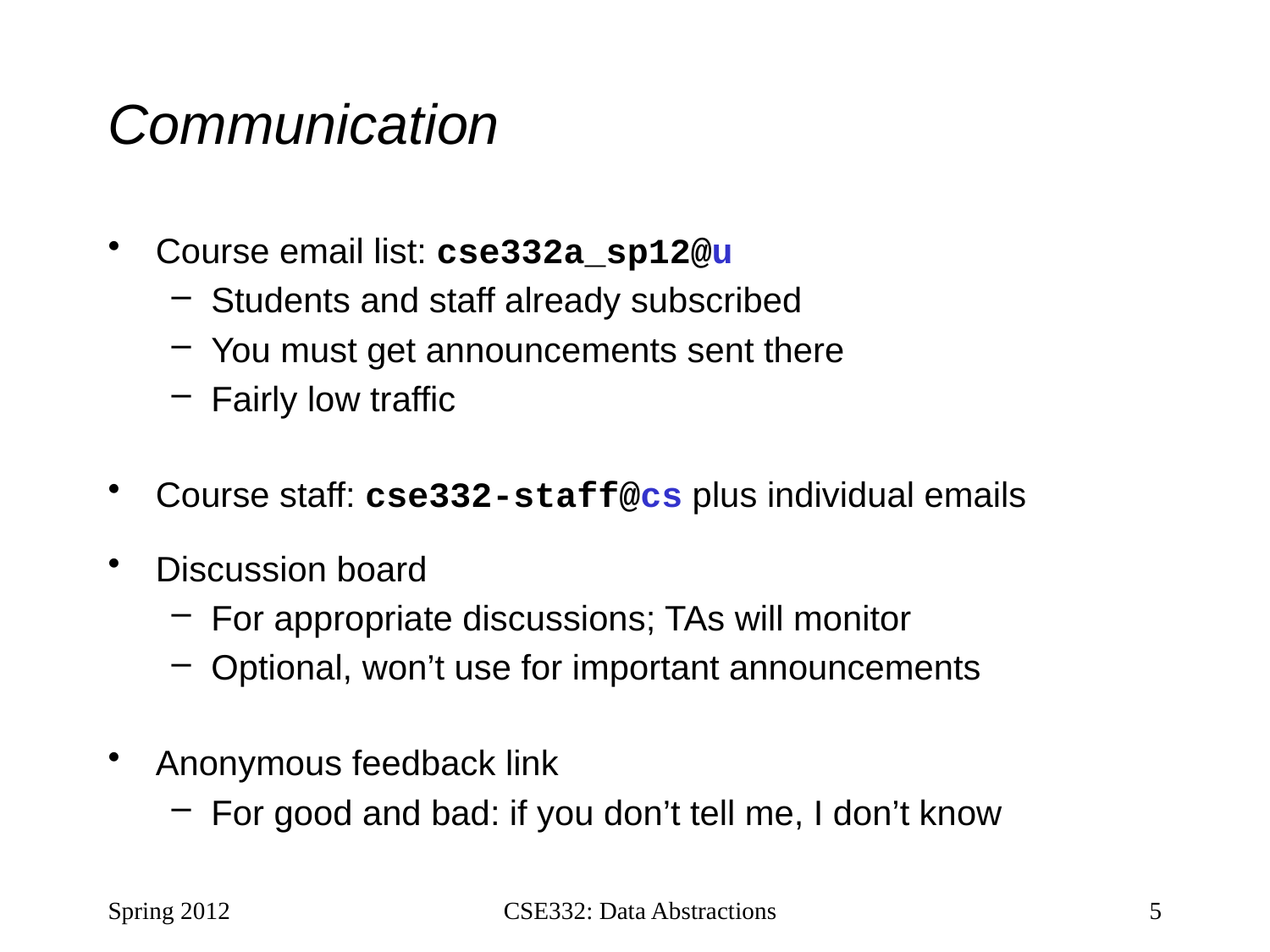

# Communication
Course email list: cse332a_sp12@u
Students and staff already subscribed
You must get announcements sent there
Fairly low traffic

Course staff: cse332-staff@cs plus individual emails

Discussion board
For appropriate discussions; TAs will monitor
Optional, won’t use for important announcements

Anonymous feedback link
For good and bad: if you don’t tell me, I don’t know
Spring 2012
CSE332: Data Abstractions
5